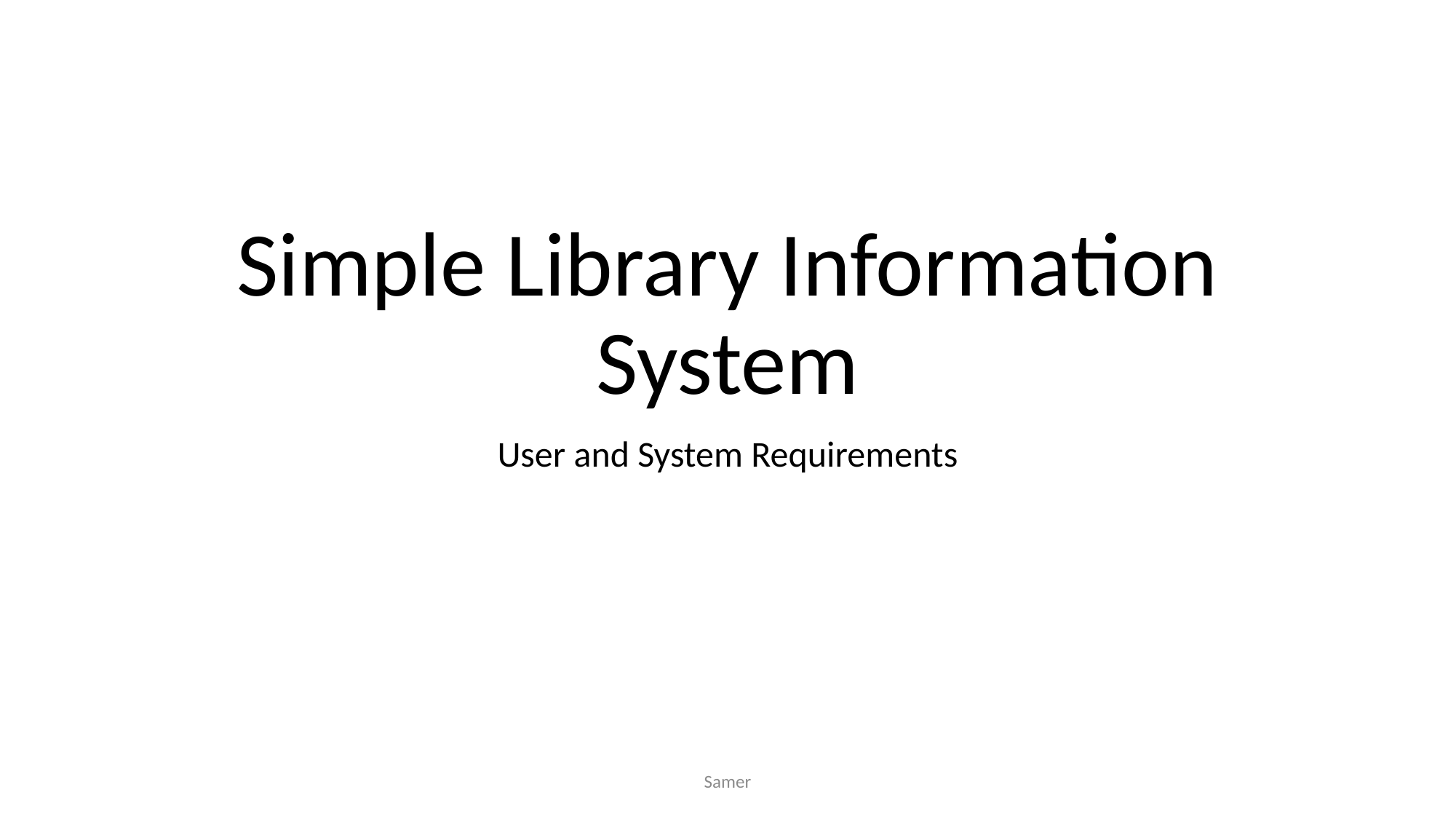

# Simple Library Information System
User and System Requirements
Samer